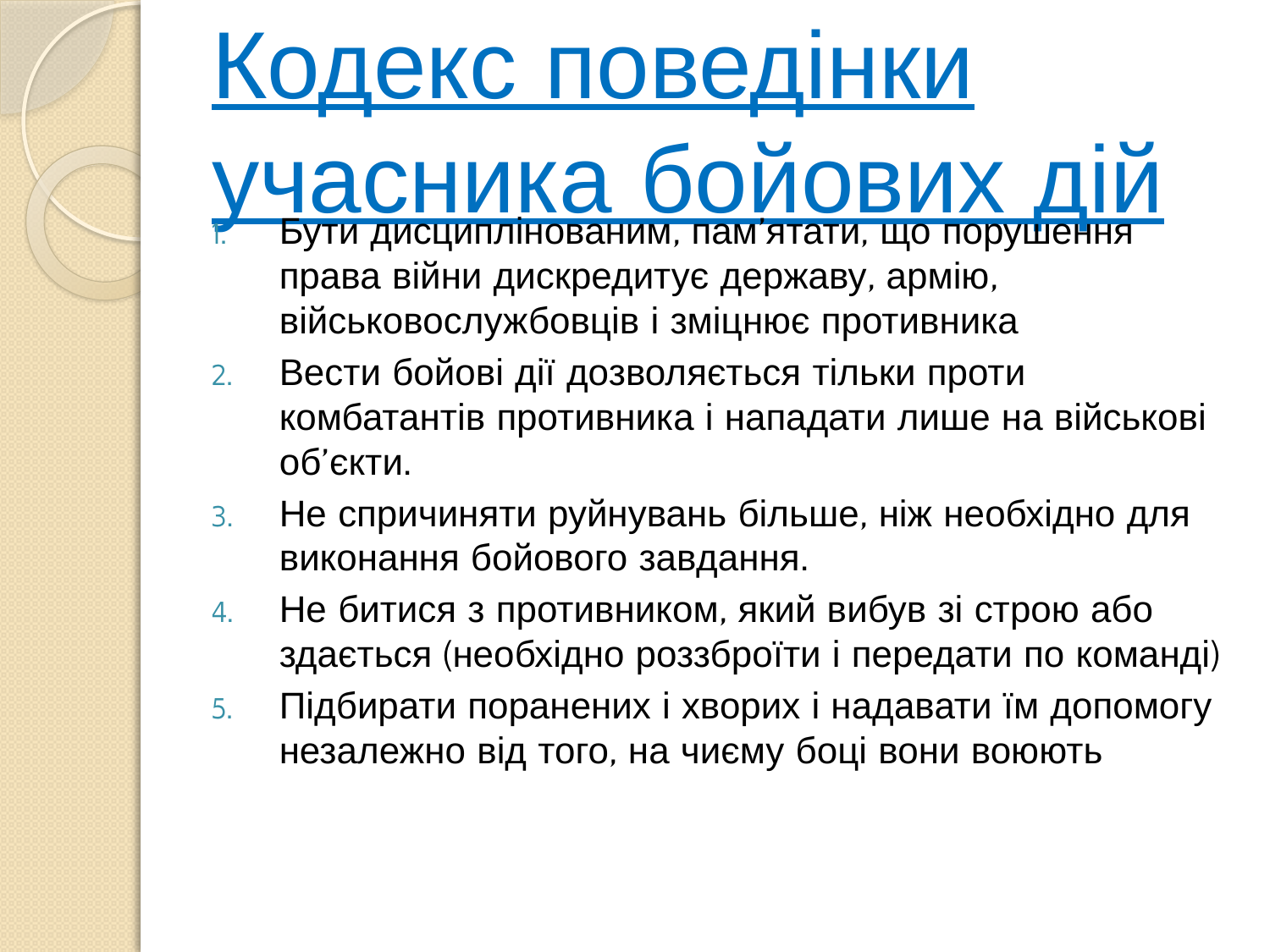

# Кодекс поведінки учасника бойових дій
Бути дисциплінованим, пам’ятати, що порушення права війни дискредитує державу, армію, військовослужбовців і зміцнює противника
Вести бойові дії дозволяється тільки проти комбатантів противника і нападати лише на військові об’єкти.
Не спричиняти руйнувань більше, ніж необхідно для виконання бойового завдання.
Не битися з противником, який вибув зі строю або здається (необхідно роззброїти і передати по команді)
Підбирати поранених і хворих і надавати їм допомогу незалежно від того, на чиєму боці вони воюють